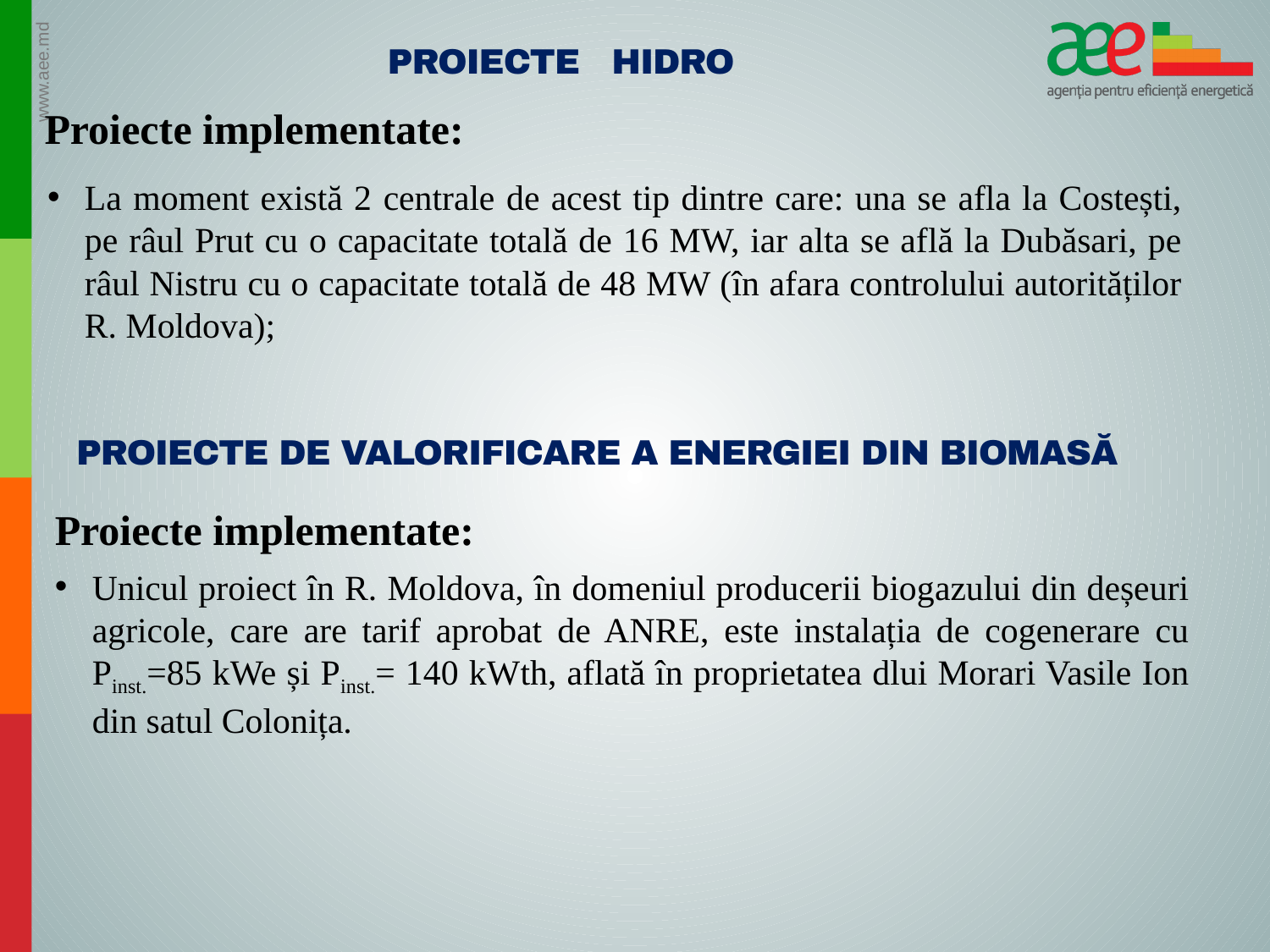

# Proiecte   Hidro
Proiecte implementate:
La moment există 2 centrale de acest tip dintre care: una se afla la Costești, pe râul Prut cu o capacitate totală de 16 MW, iar alta se află la Dubăsari, pe râul Nistru cu o capacitate totală de 48 MW (în afara controlului autorităților R. Moldova);
Proiecte de valorificare a energiei din biomasă
Proiecte implementate:
Unicul proiect în R. Moldova, în domeniul producerii biogazului din deșeuri agricole, care are tarif aprobat de ANRE, este instalația de cogenerare cu Pinst.=85 kWe și Pinst.= 140 kWth, aflată în proprietatea dlui Morari Vasile Ion din satul Colonița.